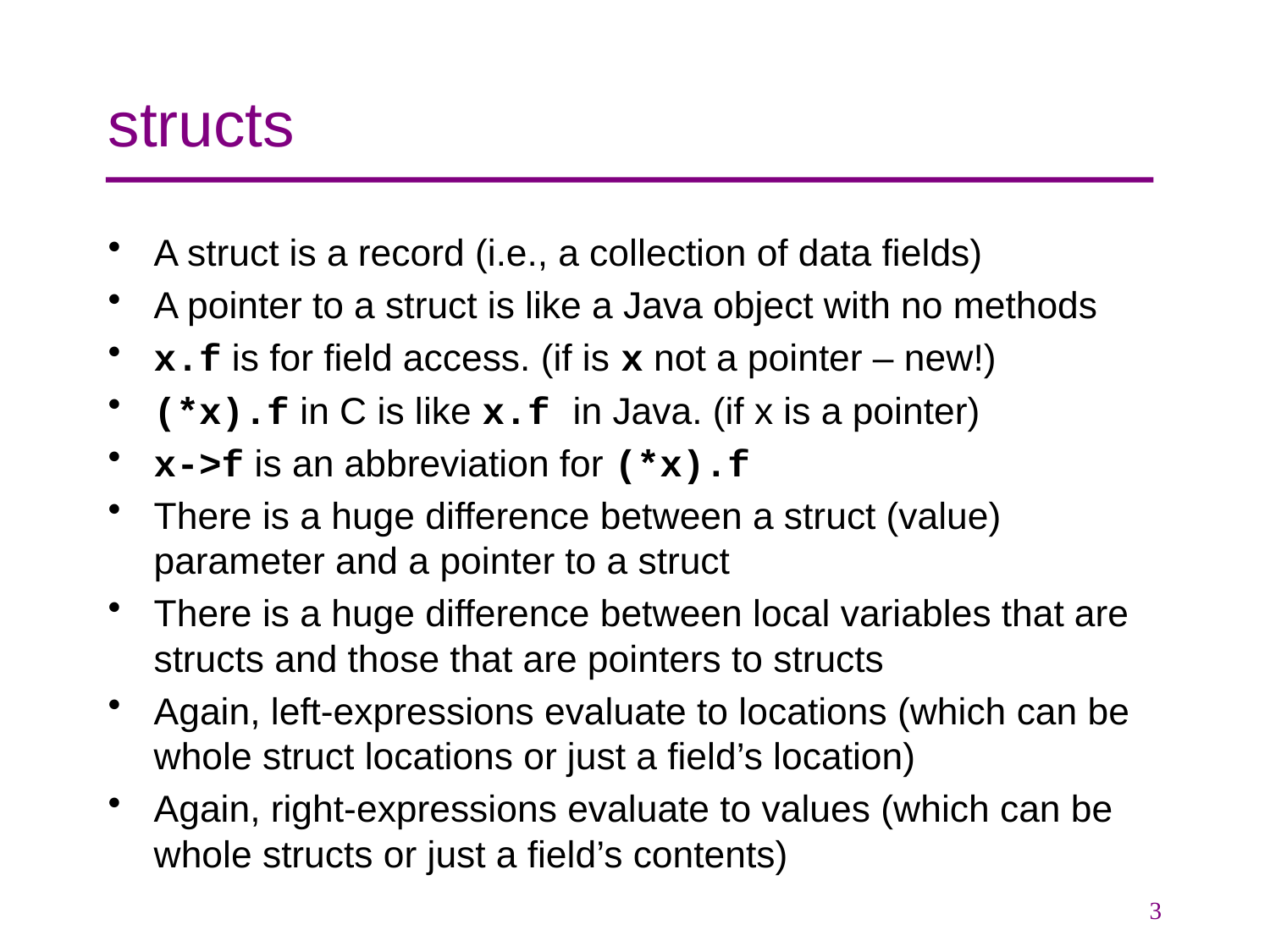

# structs
A struct is a record (i.e., a collection of data fields)
A pointer to a struct is like a Java object with no methods
x.f is for field access. (if is x not a pointer – new!)
(*x).f in C is like x.f in Java. (if x is a pointer)
x->f is an abbreviation for (*x).f
There is a huge difference between a struct (value) parameter and a pointer to a struct
There is a huge difference between local variables that are structs and those that are pointers to structs
Again, left-expressions evaluate to locations (which can be whole struct locations or just a field’s location)
Again, right-expressions evaluate to values (which can be whole structs or just a field’s contents)
3